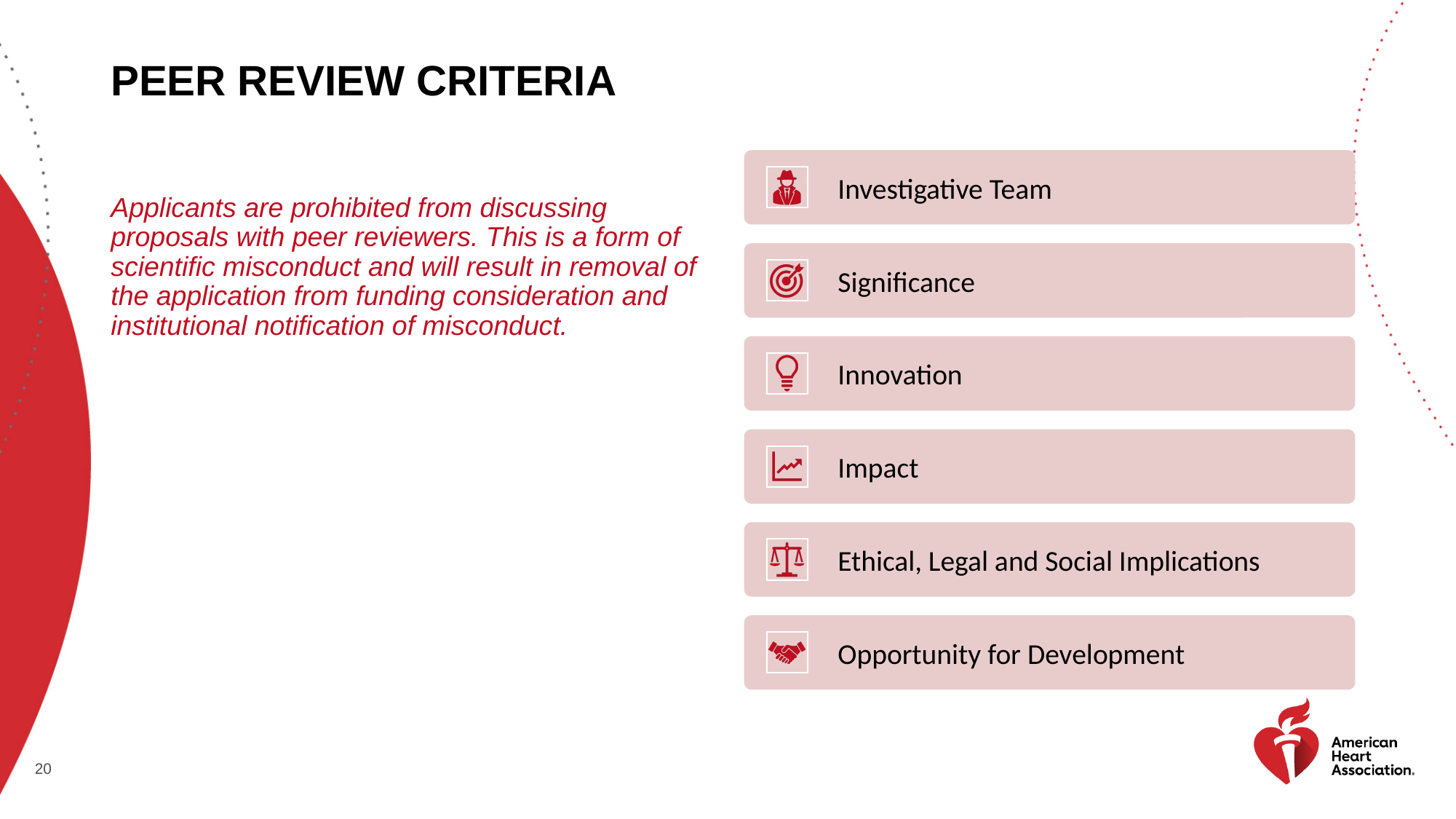

# Peer Review Criteria
Investigative Team
Significance
Innovation
Impact
Ethical, Legal and Social Implications
Opportunity for Development

Applicants are prohibited from discussing proposals with peer reviewers. This is a form of scientific misconduct and will result in removal of the application from funding consideration and institutional notification of misconduct.